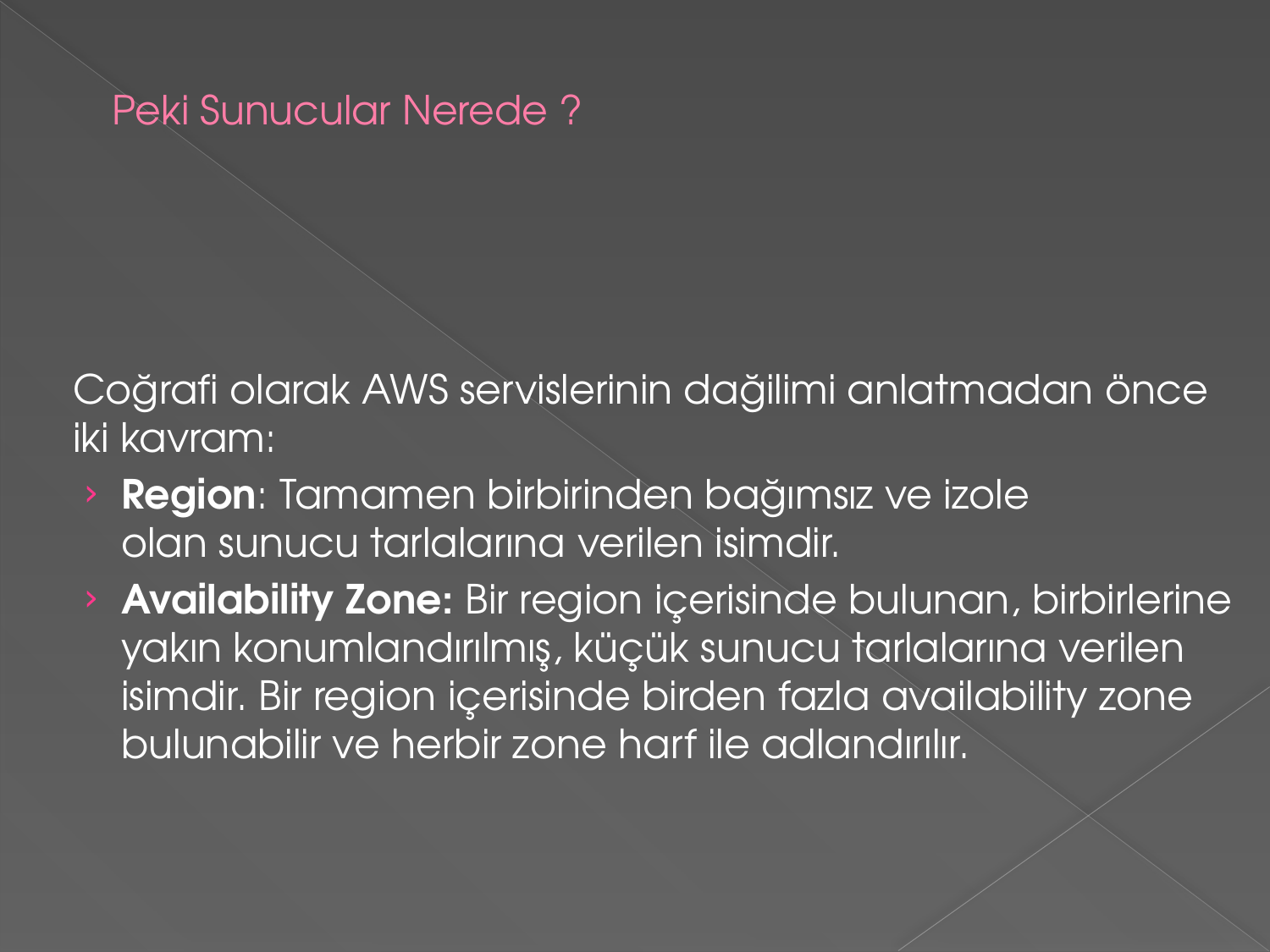

# Peki Sunucular Nerede ?

Coğrafi olarak AWS servislerinin dağilimi anlatmadan önce iki kavram:
Region: Tamamen birbirinden bağımsız ve izole olan sunucu tarlalarına verilen isimdir.
Availability Zone: Bir region içerisinde bulunan, birbirlerine yakın konumlandırılmış, küçük sunucu tarlalarına verilen isimdir. Bir region içerisinde birden fazla availability zone bulunabilir ve herbir zone harf ile adlandırılır.